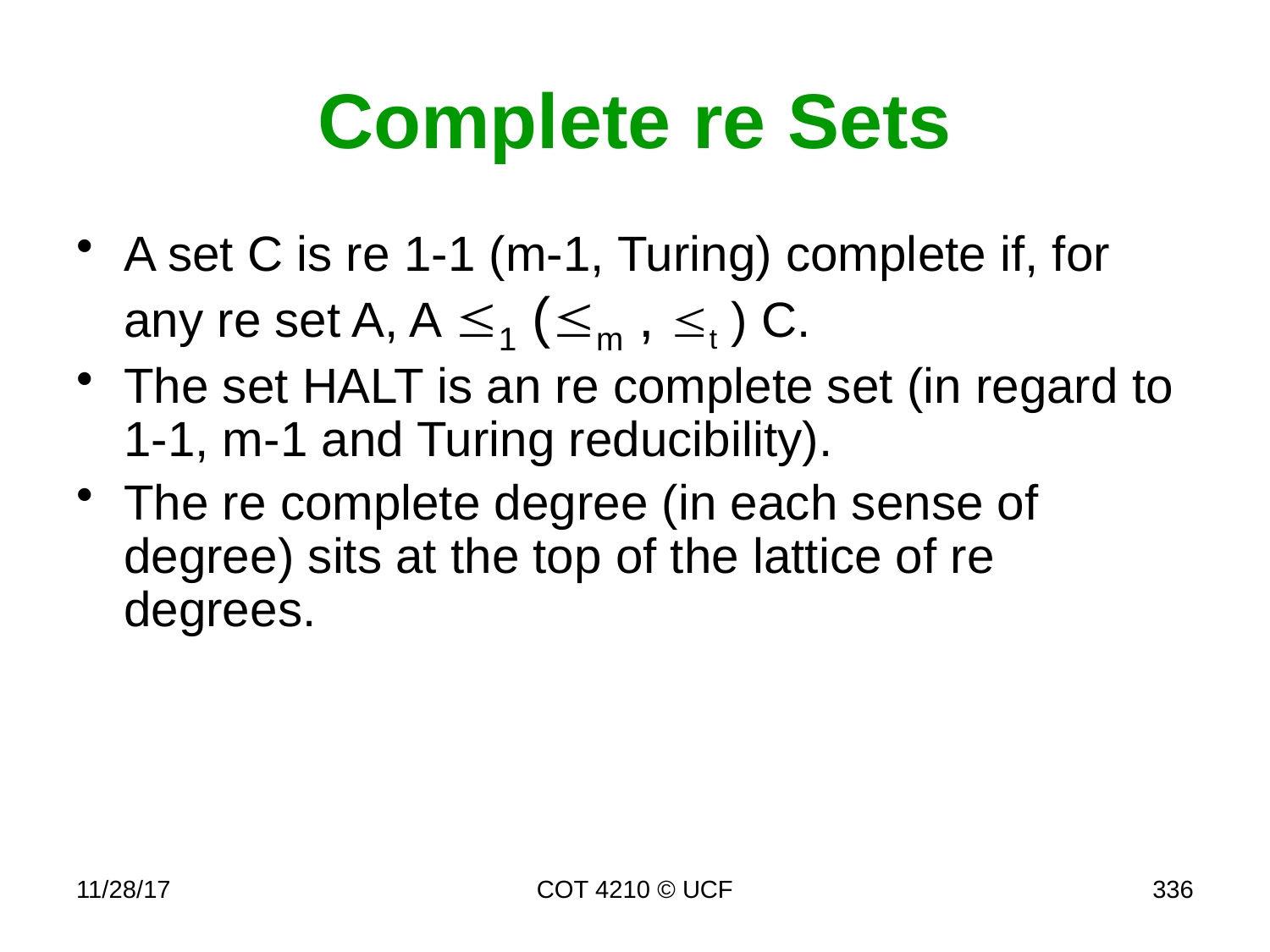

# Complete re Sets
A set C is re 1-1 (m-1, Turing) complete if, for any re set A, A ≤1 (≤m , ≤t ) C.
The set HALT is an re complete set (in regard to 1-1, m-1 and Turing reducibility).
The re complete degree (in each sense of degree) sits at the top of the lattice of re degrees.
11/28/17
COT 4210 © UCF
336